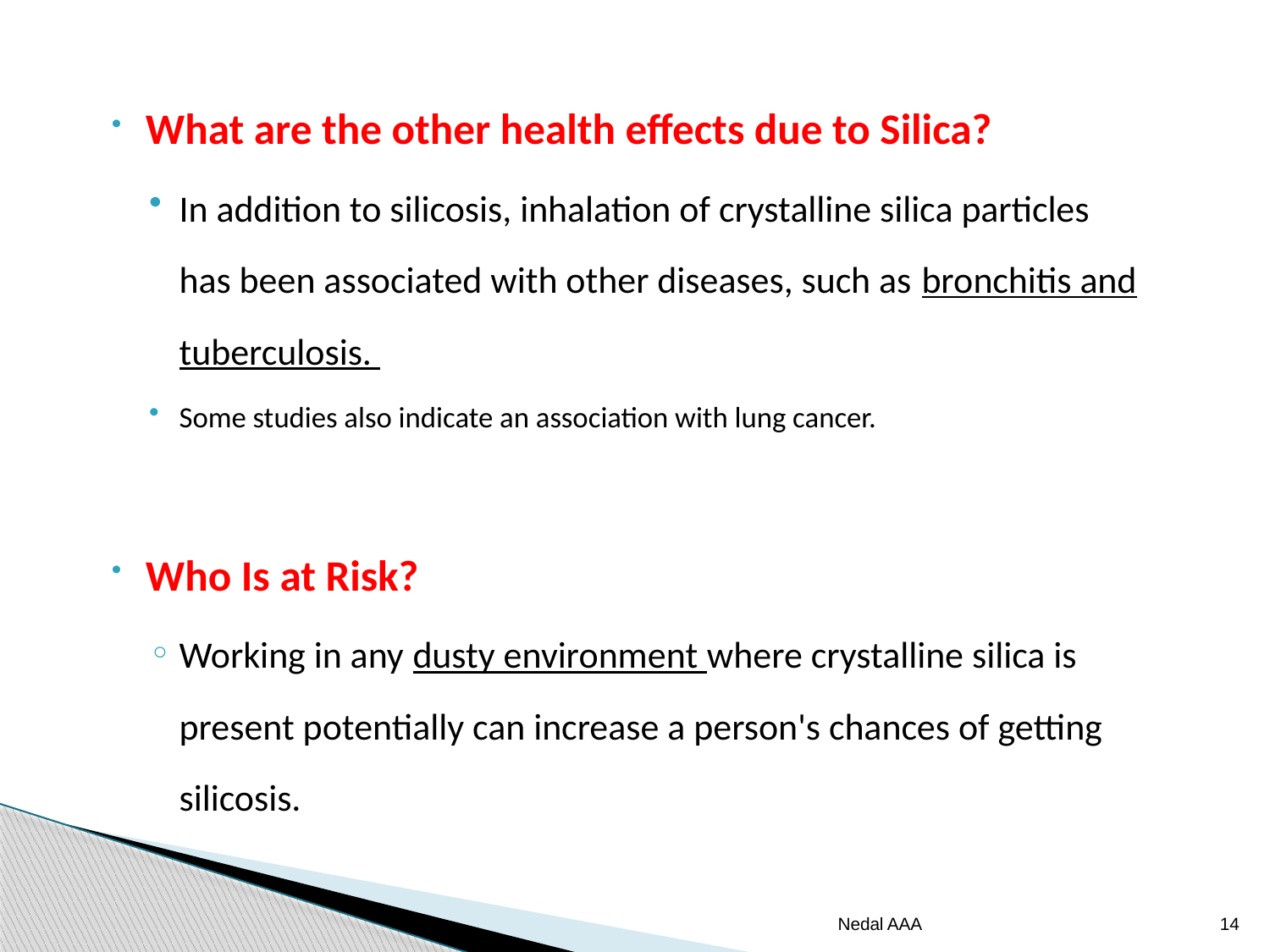

What are the other health effects due to Silica?
In addition to silicosis, inhalation of crystalline silica particles has been associated with other diseases, such as bronchitis and tuberculosis.
Some studies also indicate an association with lung cancer.

Who Is at Risk?
Working in any dusty environment where crystalline silica is present potentially can increase a person's chances of getting silicosis.

Nedal AAA
14